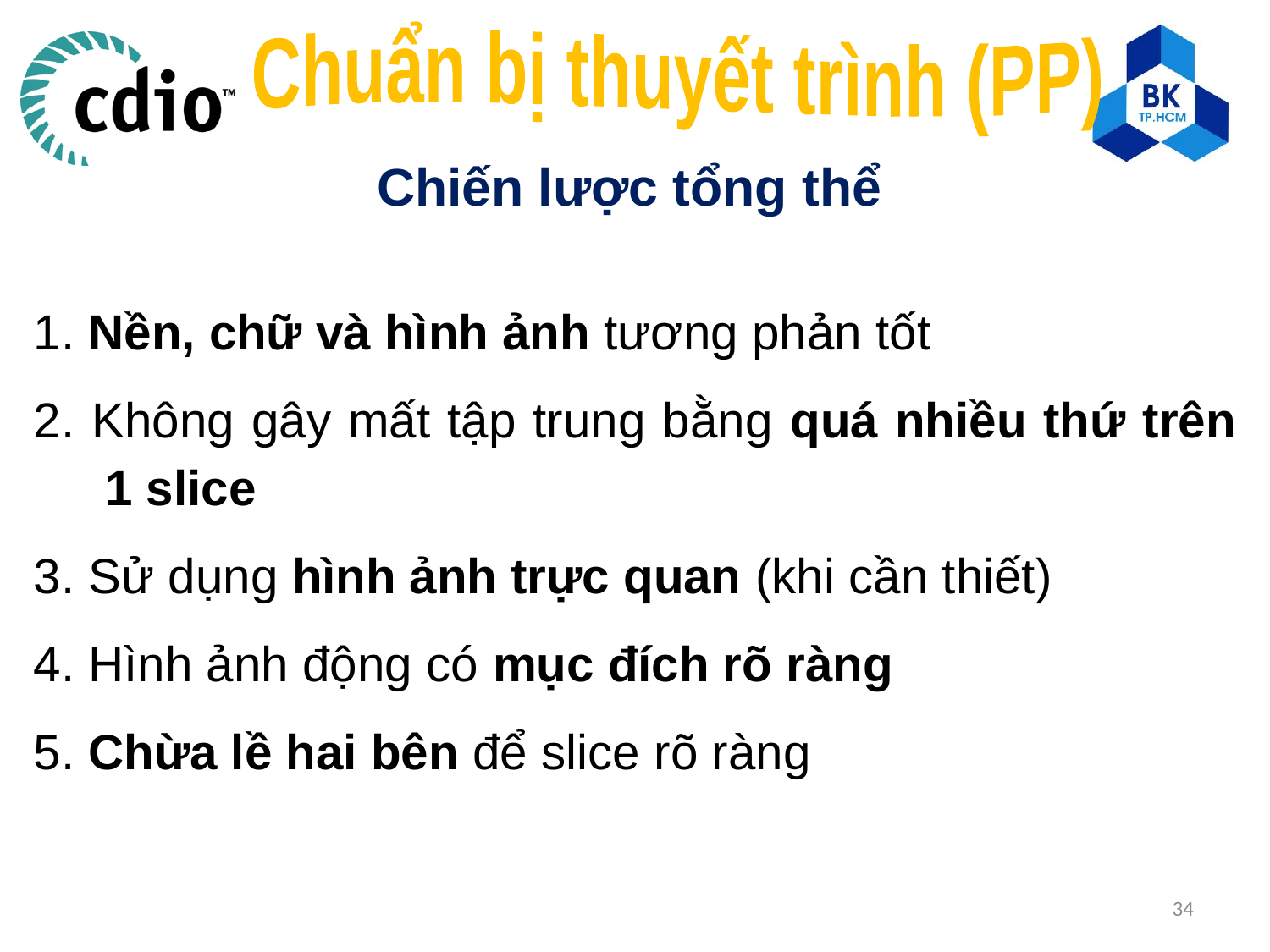

Chuẩn bị thuyết trình (PP)
Chiến lược tổng thể
1. Nền, chữ và hình ảnh tương phản tốt
2. Không gây mất tập trung bằng quá nhiều thứ trên 1 slice
3. Sử dụng hình ảnh trực quan (khi cần thiết)
4. Hình ảnh động có mục đích rõ ràng
5. Chừa lề hai bên để slice rõ ràng
34